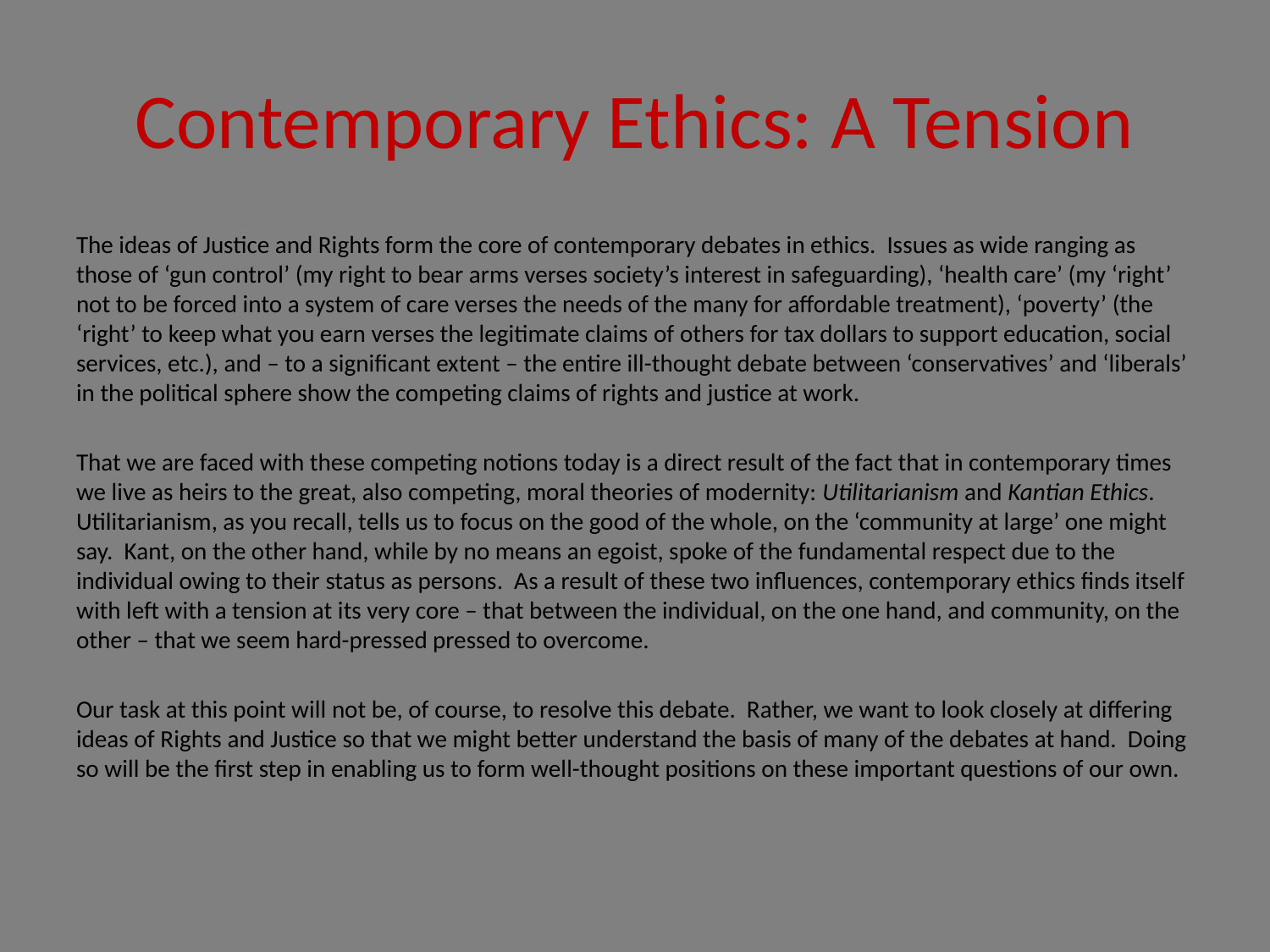

# Contemporary Ethics: A Tension
The ideas of Justice and Rights form the core of contemporary debates in ethics.  Issues as wide ranging as those of ‘gun control’ (my right to bear arms verses society’s interest in safeguarding), ‘health care’ (my ‘right’ not to be forced into a system of care verses the needs of the many for affordable treatment), ‘poverty’ (the ‘right’ to keep what you earn verses the legitimate claims of others for tax dollars to support education, social services, etc.), and – to a significant extent – the entire ill-thought debate between ‘conservatives’ and ‘liberals’  in the political sphere show the competing claims of rights and justice at work.

That we are faced with these competing notions today is a direct result of the fact that in contemporary times we live as heirs to the great, also competing, moral theories of modernity: Utilitarianism and Kantian Ethics.  Utilitarianism, as you recall, tells us to focus on the good of the whole, on the ‘community at large’ one might say.  Kant, on the other hand, while by no means an egoist, spoke of the fundamental respect due to the individual owing to their status as persons.  As a result of these two influences, contemporary ethics finds itself with left with a tension at its very core – that between the individual, on the one hand, and community, on the other – that we seem hard-pressed pressed to overcome.

Our task at this point will not be, of course, to resolve this debate.  Rather, we want to look closely at differing ideas of Rights and Justice so that we might better understand the basis of many of the debates at hand.  Doing so will be the first step in enabling us to form well-thought positions on these important questions of our own.